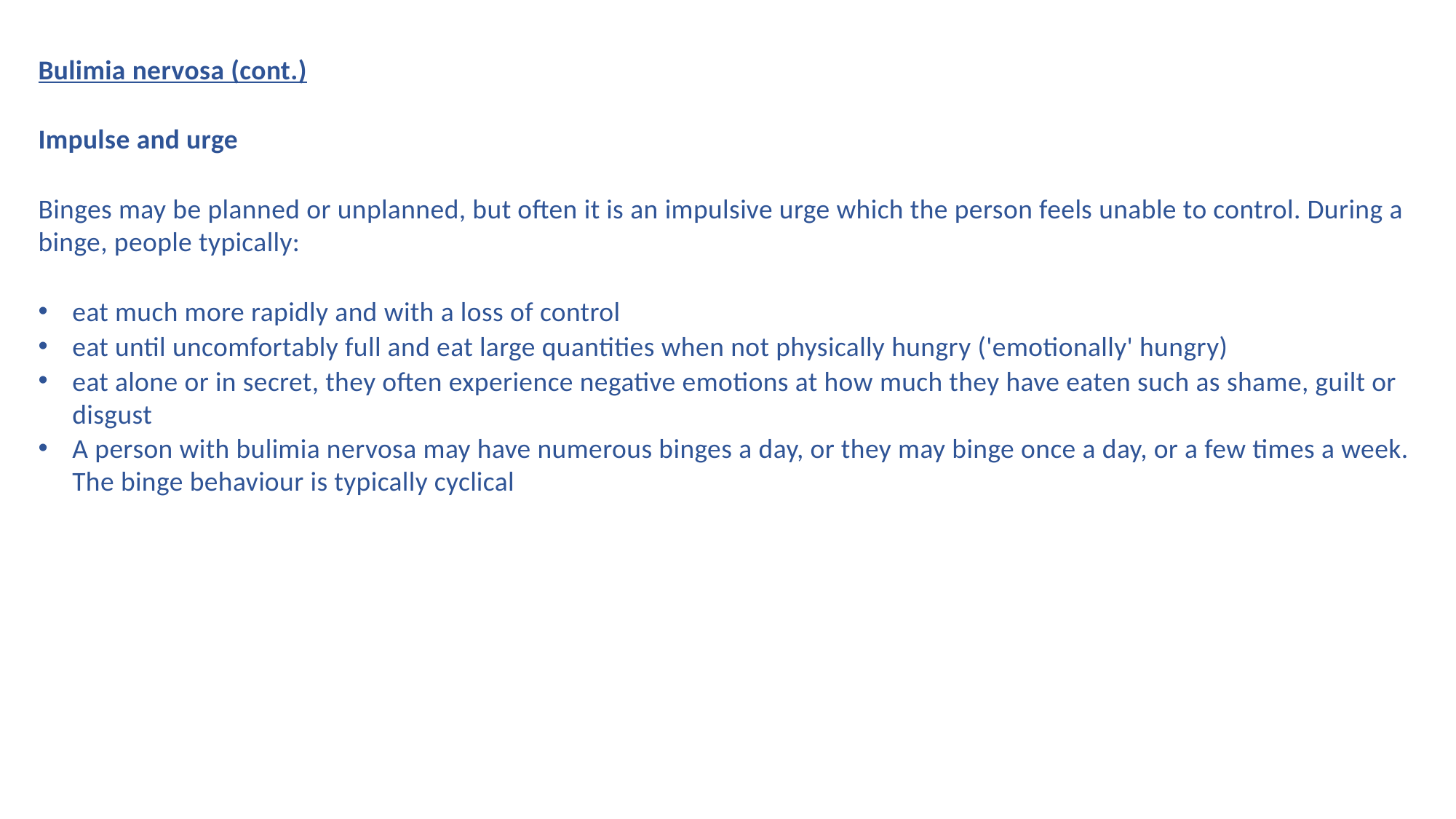

Bulimia nervosa (cont.)

Impulse and urge

Binges may be planned or unplanned, but often it is an impulsive urge which the person feels unable to control. During a binge, people typically:​

eat much more rapidly and with a loss of control ​
eat until uncomfortably full and eat large quantities when not physically hungry ('emotionally' hungry)​
eat alone or in secret, they often experience negative emotions at how much they have eaten such as shame, guilt or disgust​
A person with bulimia nervosa may have numerous binges a day, or they may binge once a day, or a few times a week. The binge behaviour is typically cyclical